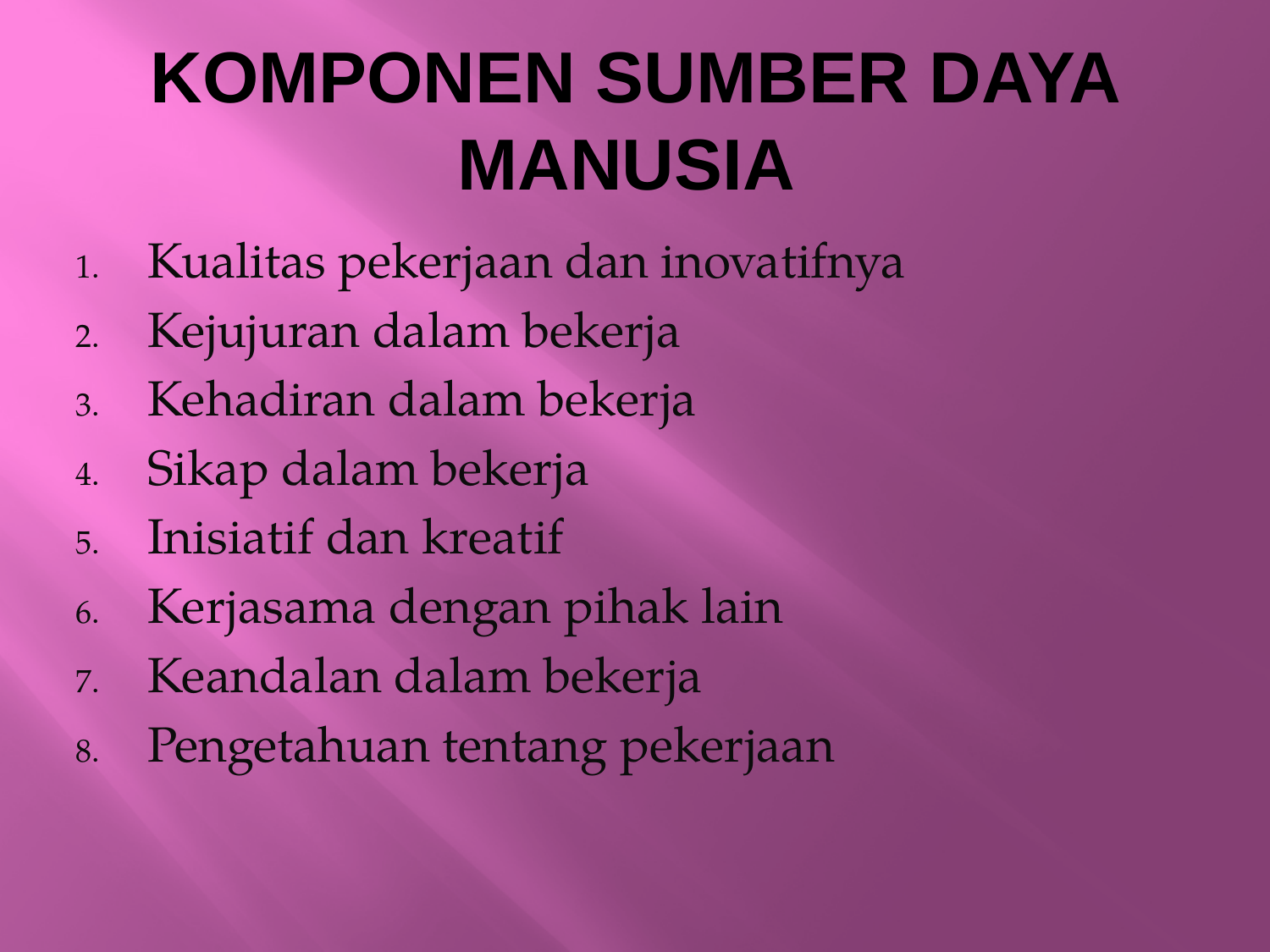

# KOMPONEN SUMBER DAYA MANUSIA
Kualitas pekerjaan dan inovatifnya
Kejujuran dalam bekerja
Kehadiran dalam bekerja
Sikap dalam bekerja
Inisiatif dan kreatif
Kerjasama dengan pihak lain
Keandalan dalam bekerja
Pengetahuan tentang pekerjaan